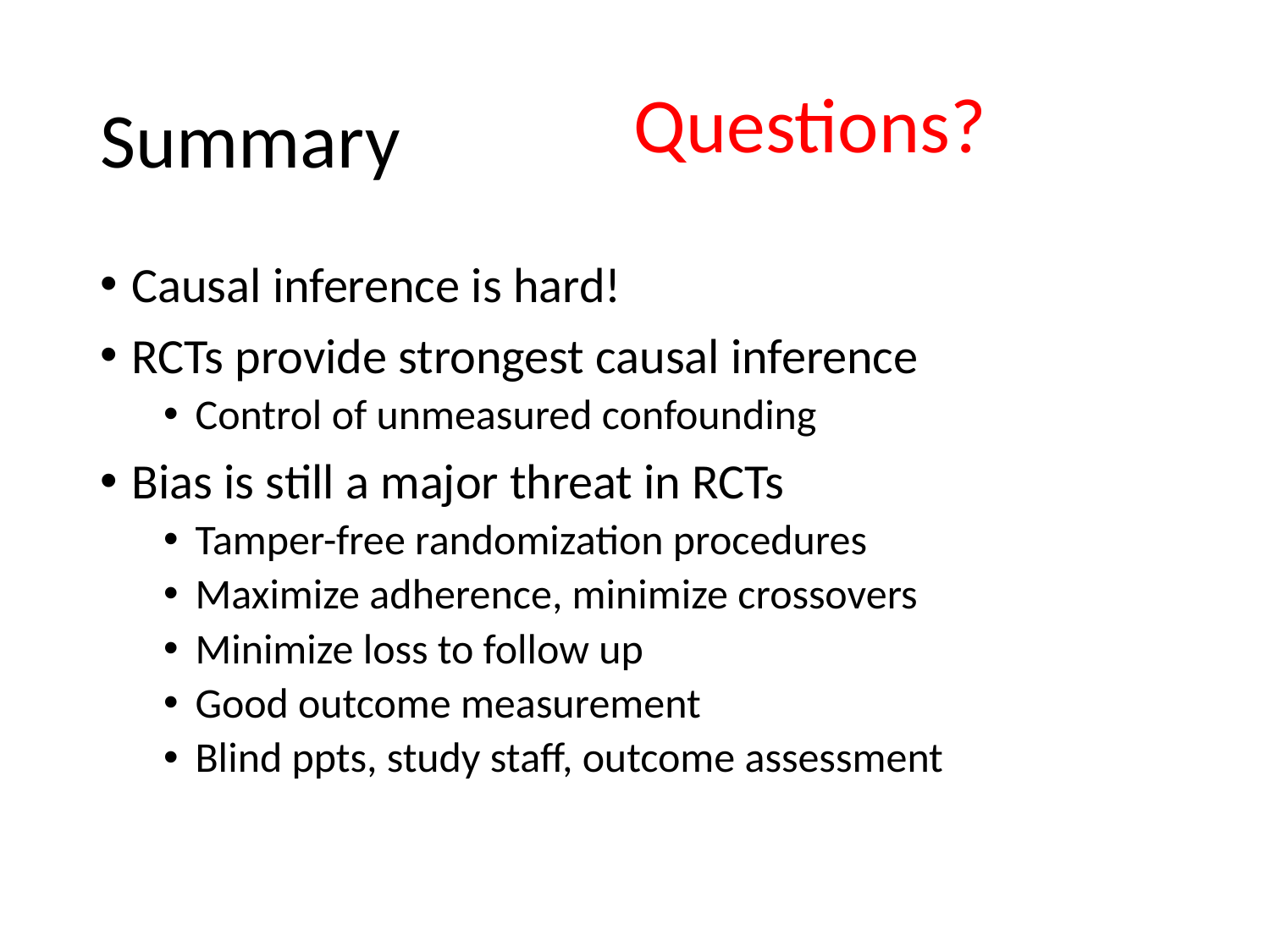

# Summary
Questions?
Causal inference is hard!
RCTs provide strongest causal inference
Control of unmeasured confounding
Bias is still a major threat in RCTs
Tamper-free randomization procedures
Maximize adherence, minimize crossovers
Minimize loss to follow up
Good outcome measurement
Blind ppts, study staff, outcome assessment